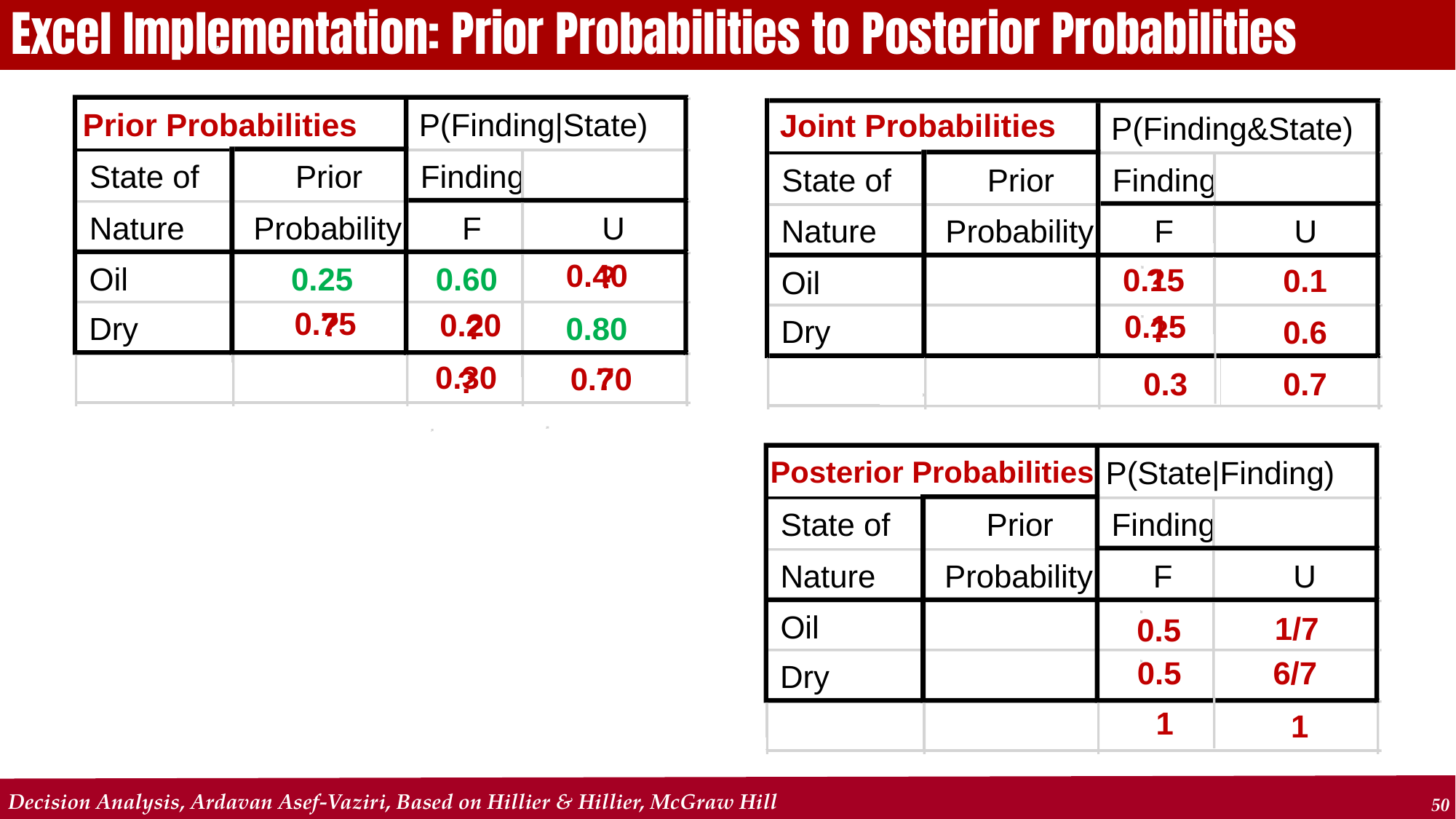

# Excel Implementation: Prior Probabilities to Posterior Probabilities

P(Finding&State)

State of
Prior
Finding

Nature
Probability
F
U

Oil

Dry

Prior Probabilities
P(Finding|State)
Joint Probabilities

State of
Prior
Finding

Nature
Probability
F
U

0.40
?
Oil
0.25
0.60
0.15
?
0.1

0.75
?
0.20
0.15
?
Dry
0.80
?
0.6

0.30

0.70
?
?
0.3
0.7

P(State|Finding)
Posterior Probabilities

State of
Prior
Finding

Nature
Probability
F
U

Oil

Dry

1/7
0.5

0.5
6/7

1
1